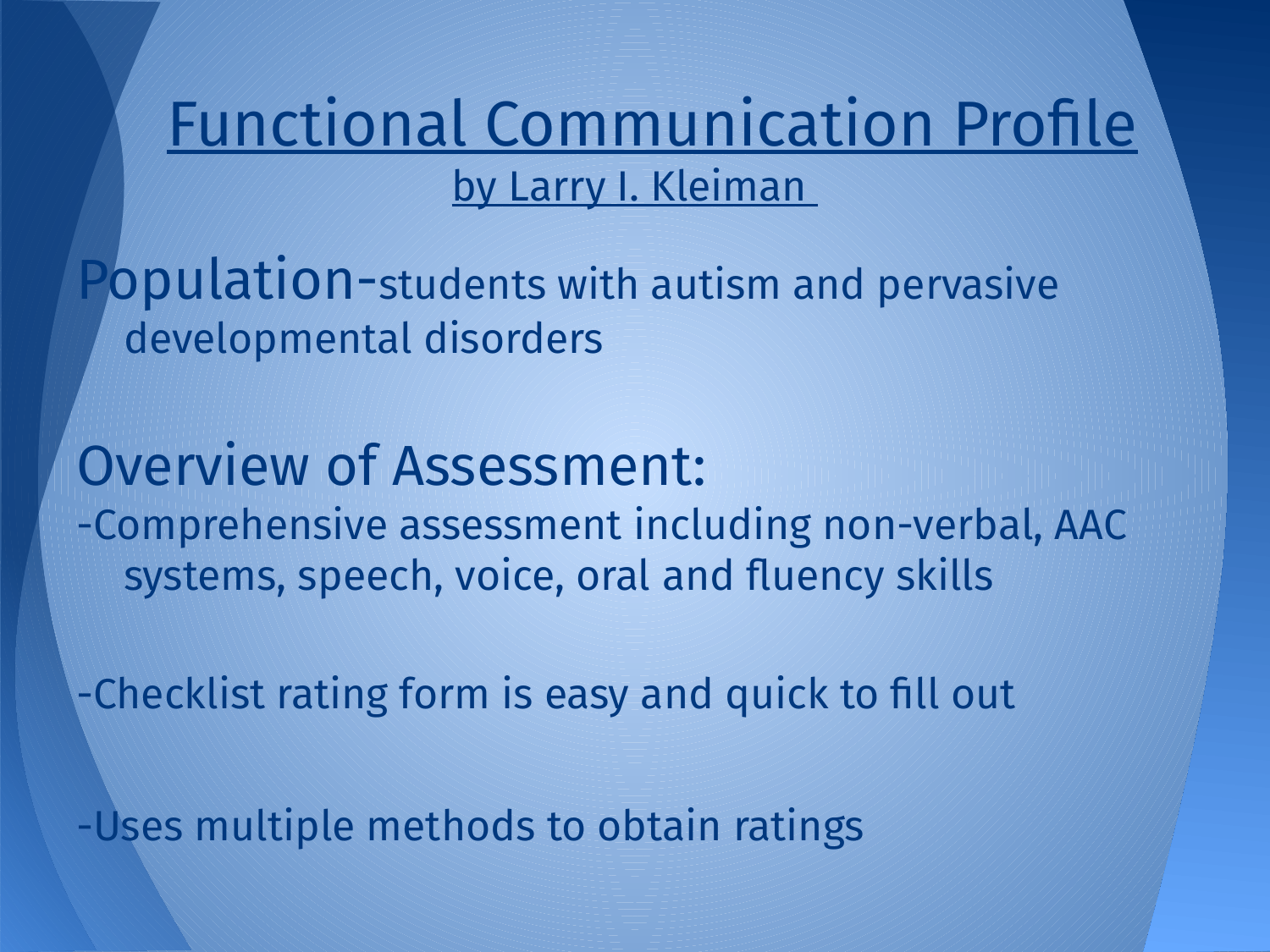

# Functional Communication Profile by Larry I. Kleiman
Population-students with autism and pervasive developmental disorders

Overview of Assessment:
-Comprehensive assessment including non-verbal, AAC systems, speech, voice, oral and fluency skills

-Checklist rating form is easy and quick to fill out

-Uses multiple methods to obtain ratings